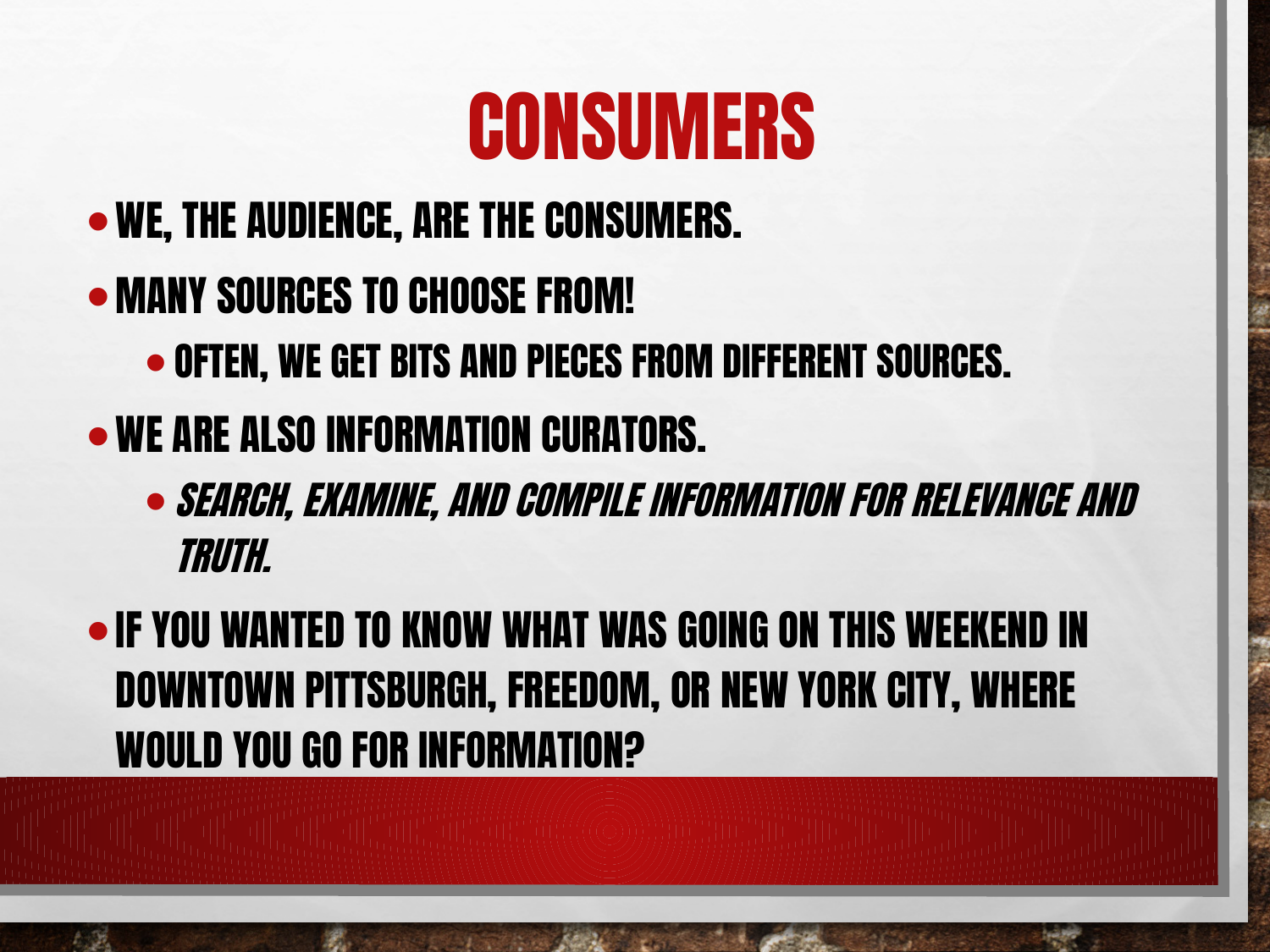

# Consumers
We, the audience, are the consumers.
Many sources to choose from!
Often, we get bits and pieces from different sources.
We are also information curators.
Search, examine, and compile information for relevance and truth.
If you wanted to know what was going on this weekend in downtown Pittsburgh, freedom, or new York city, where would you go for information?